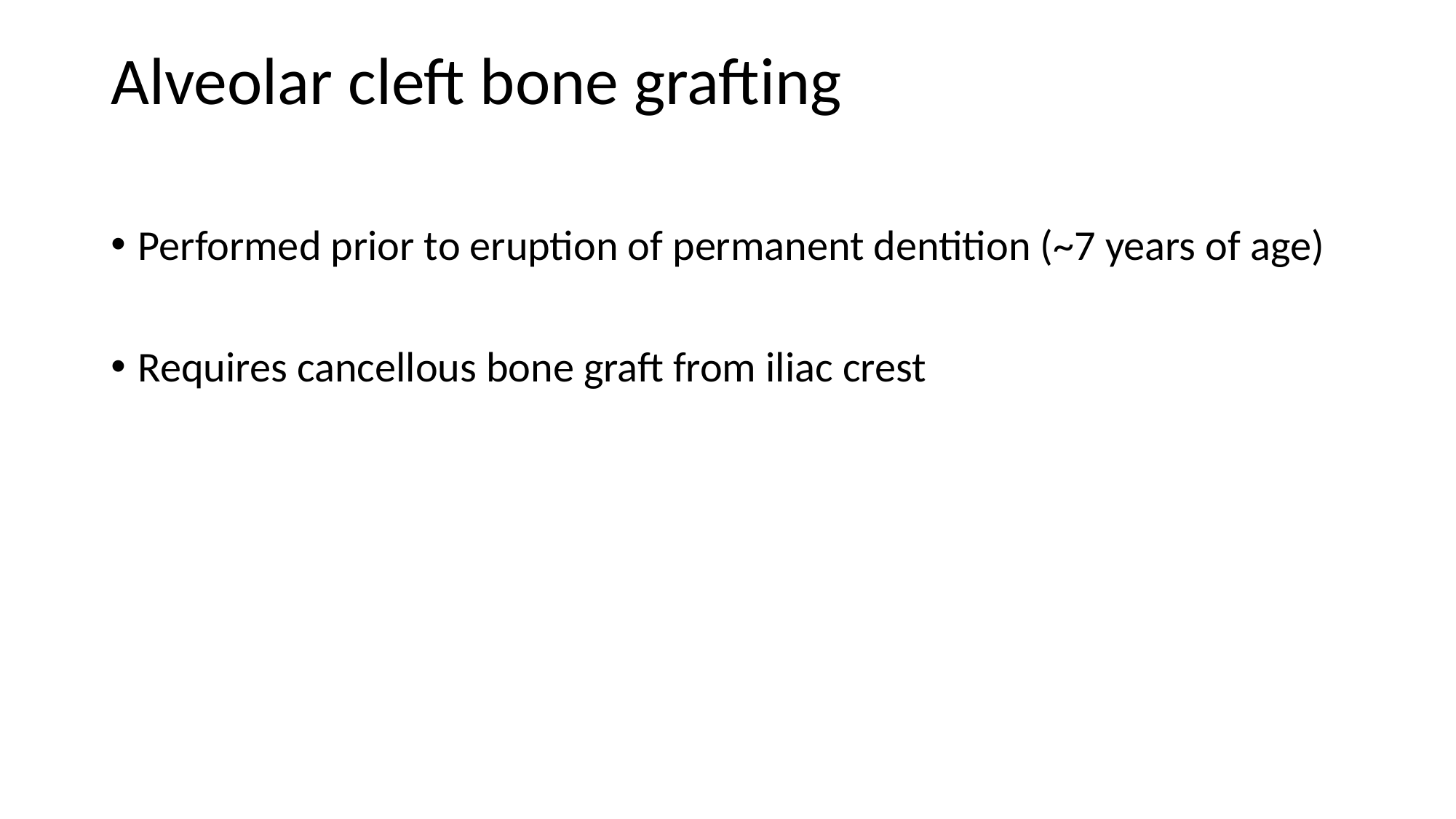

# Alveolar cleft bone grafting
Performed prior to eruption of permanent dentition (~7 years of age)

Requires cancellous bone graft from iliac crest